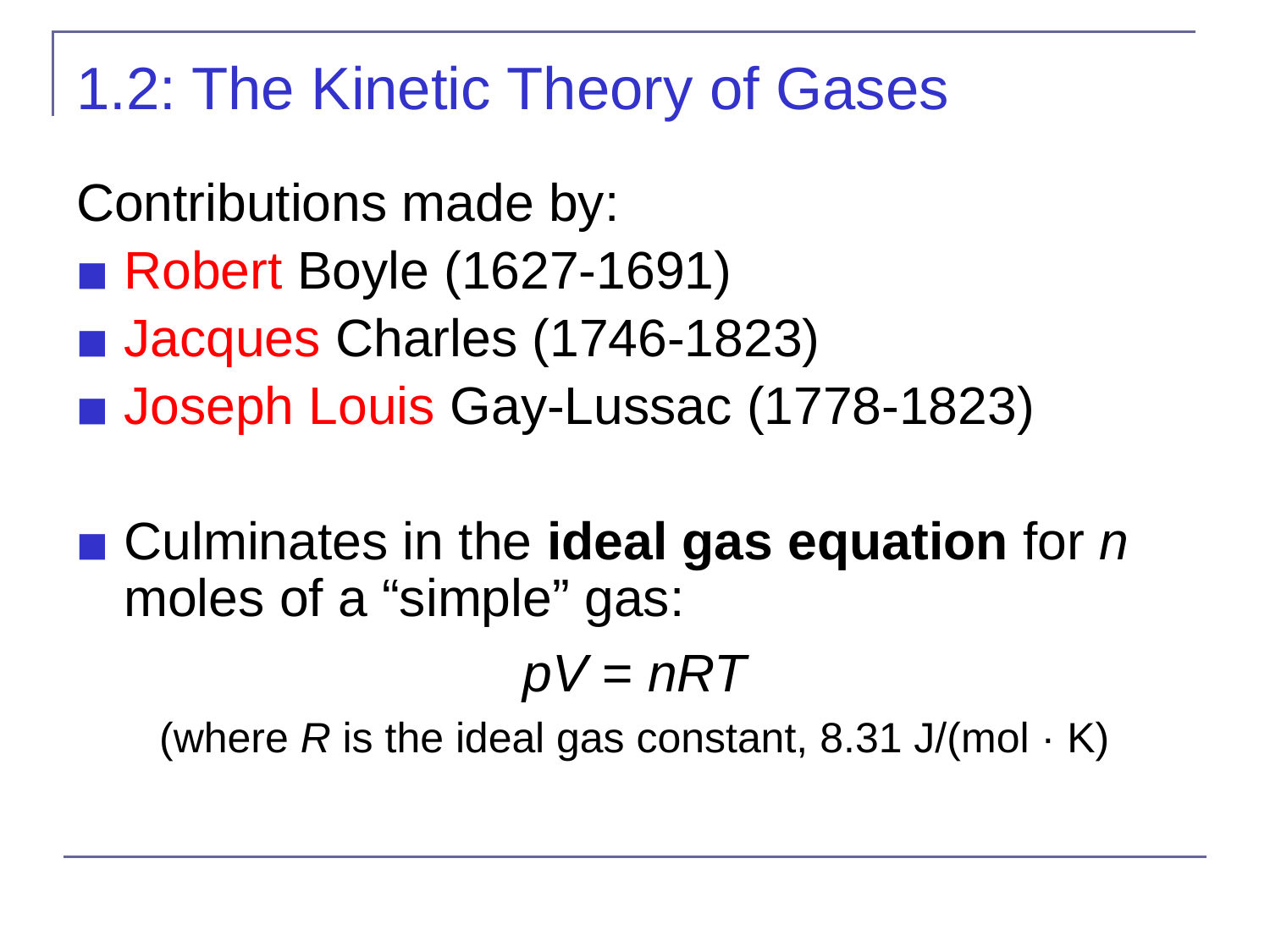

# 1.2: The Kinetic Theory of Gases
Contributions made by:
Robert Boyle (1627-1691)
Jacques Charles (1746-1823)
Joseph Louis Gay-Lussac (1778-1823)

Culminates in the ideal gas equation for n moles of a “simple” gas:
pV = nRT
(where R is the ideal gas constant, 8.31 J/(mol · K)